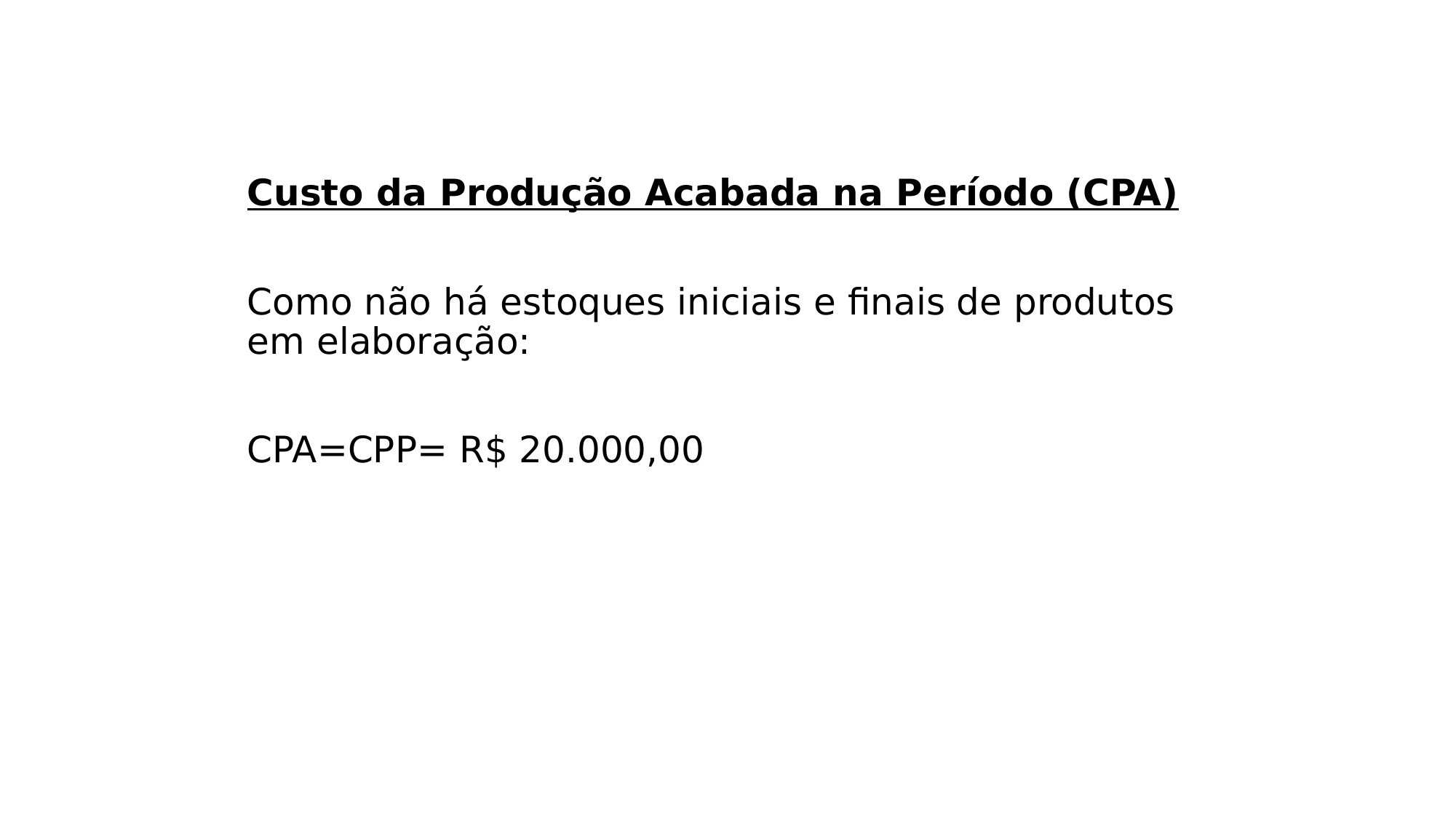

Custo da Produção Acabada na Período (CPA)

Como não há estoques iniciais e finais de produtos em elaboração:

CPA=CPP= R$ 20.000,00